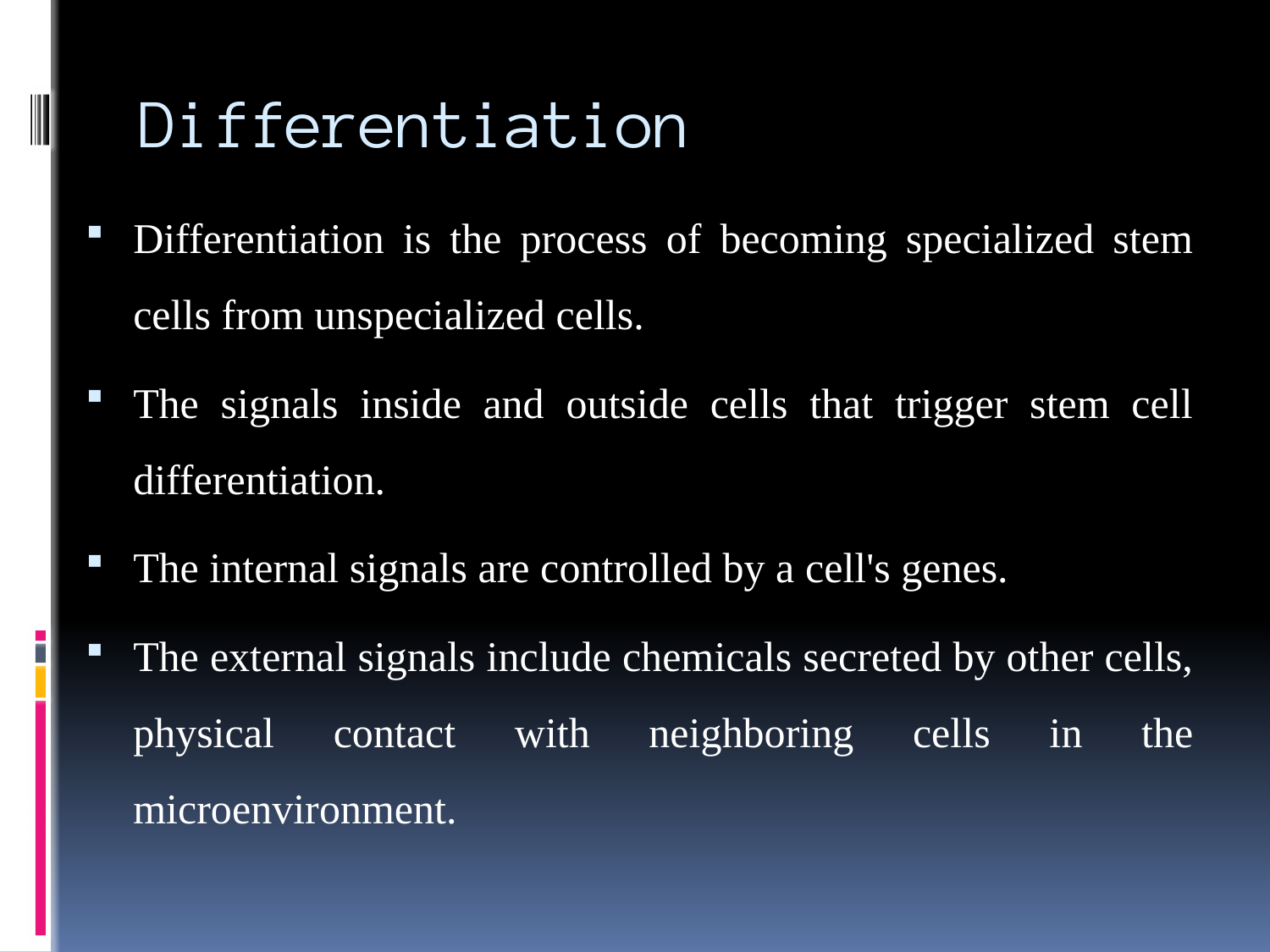

# Differentiation
Differentiation is the process of becoming specialized stem cells from unspecialized cells.
The signals inside and outside cells that trigger stem cell differentiation.
The internal signals are controlled by a cell's genes.
The external signals include chemicals secreted by other cells, physical contact with neighboring cells in the microenvironment.